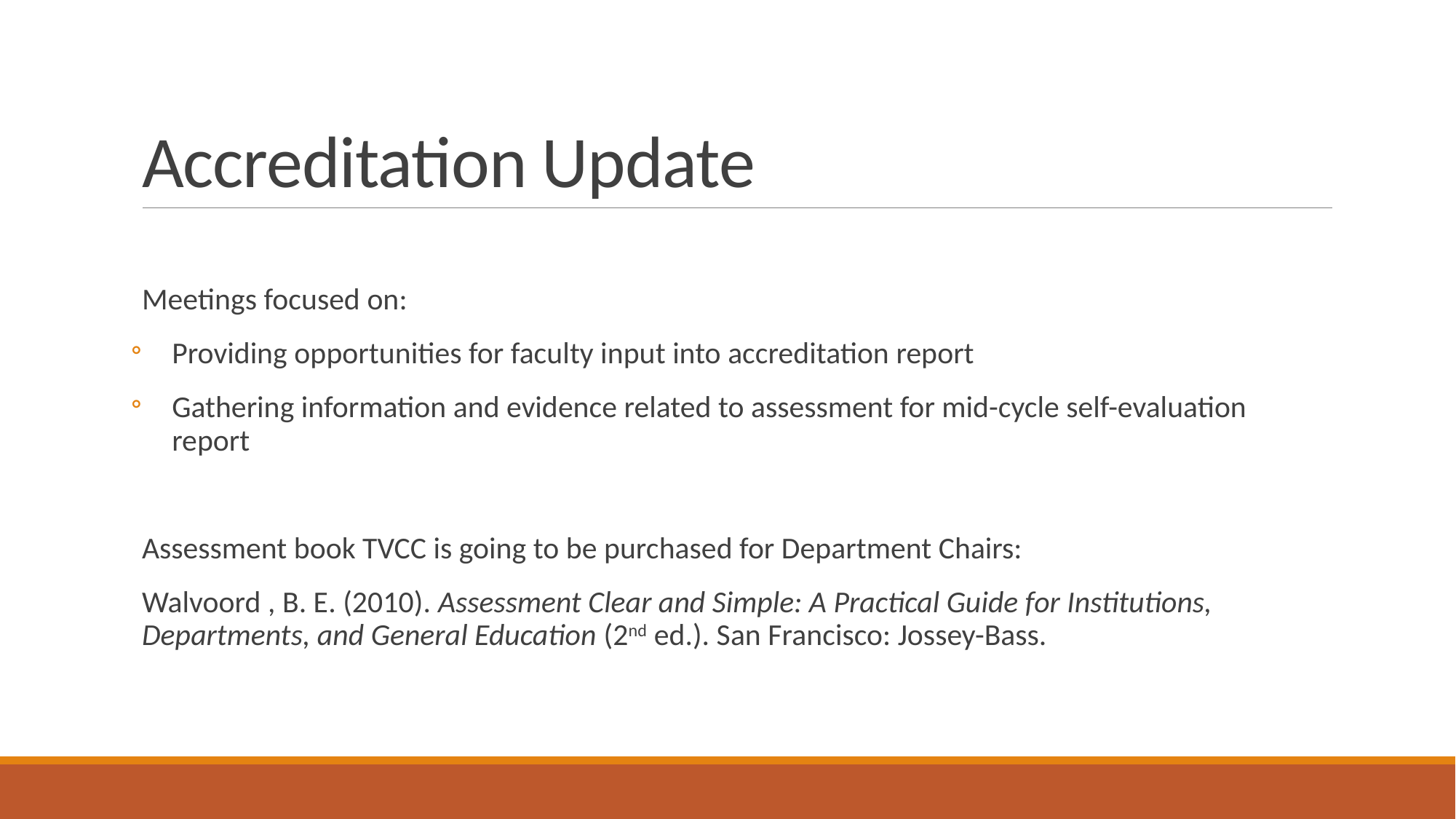

# Accreditation Update

Meetings focused on:
Providing opportunities for faculty input into accreditation report
Gathering information and evidence related to assessment for mid-cycle self-evaluation report

Assessment book TVCC is going to be purchased for Department Chairs:
Walvoord , B. E. (2010). Assessment Clear and Simple: A Practical Guide for Institutions, Departments, and General Education (2nd ed.). San Francisco: Jossey-Bass.